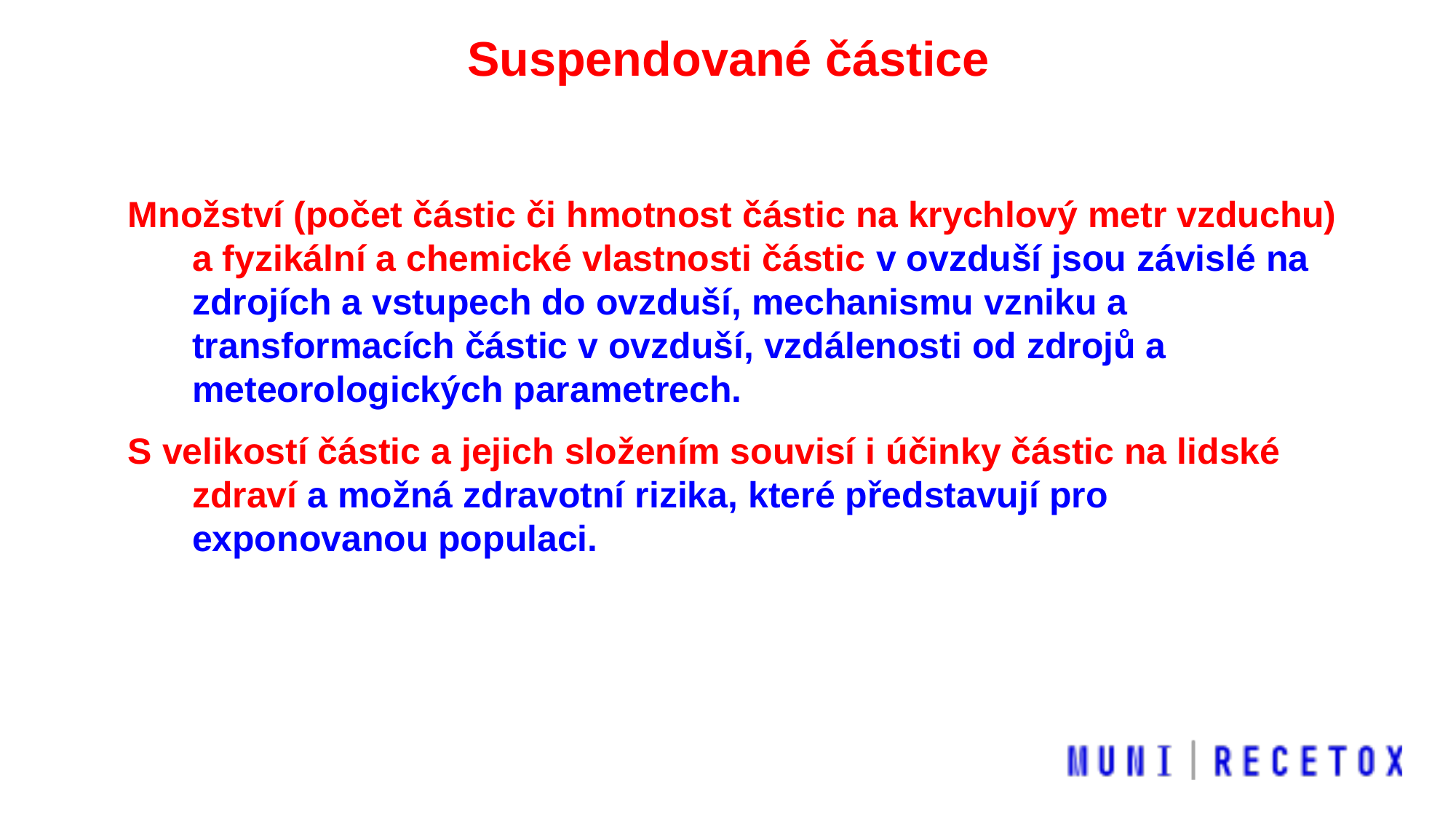

Suspendované částice
Množství (počet částic či hmotnost částic na krychlový metr vzduchu) a fyzikální a chemické vlastnosti částic v ovzduší jsou závislé na zdrojích a vstupech do ovzduší, mechanismu vzniku a transformacích částic v ovzduší, vzdálenosti od zdrojů a meteorologických parametrech.
S velikostí částic a jejich složením souvisí i účinky částic na lidské zdraví a možná zdravotní rizika, které představují pro exponovanou populaci.